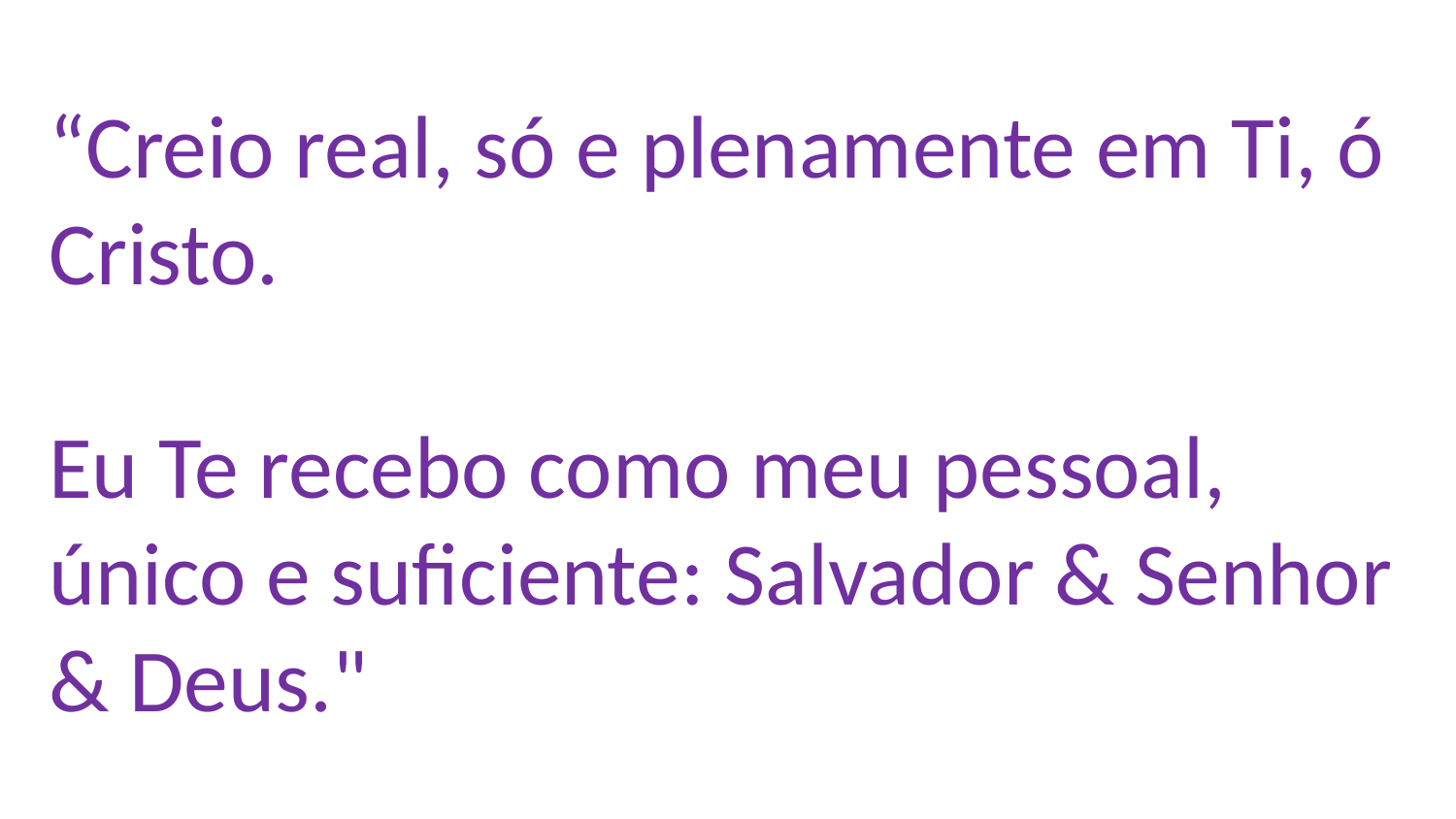

# “Creio real, só e plenamente em Ti, ó Cristo. Eu Te recebo como meu pessoal, único e suficiente: Salvador & Senhor & Deus."